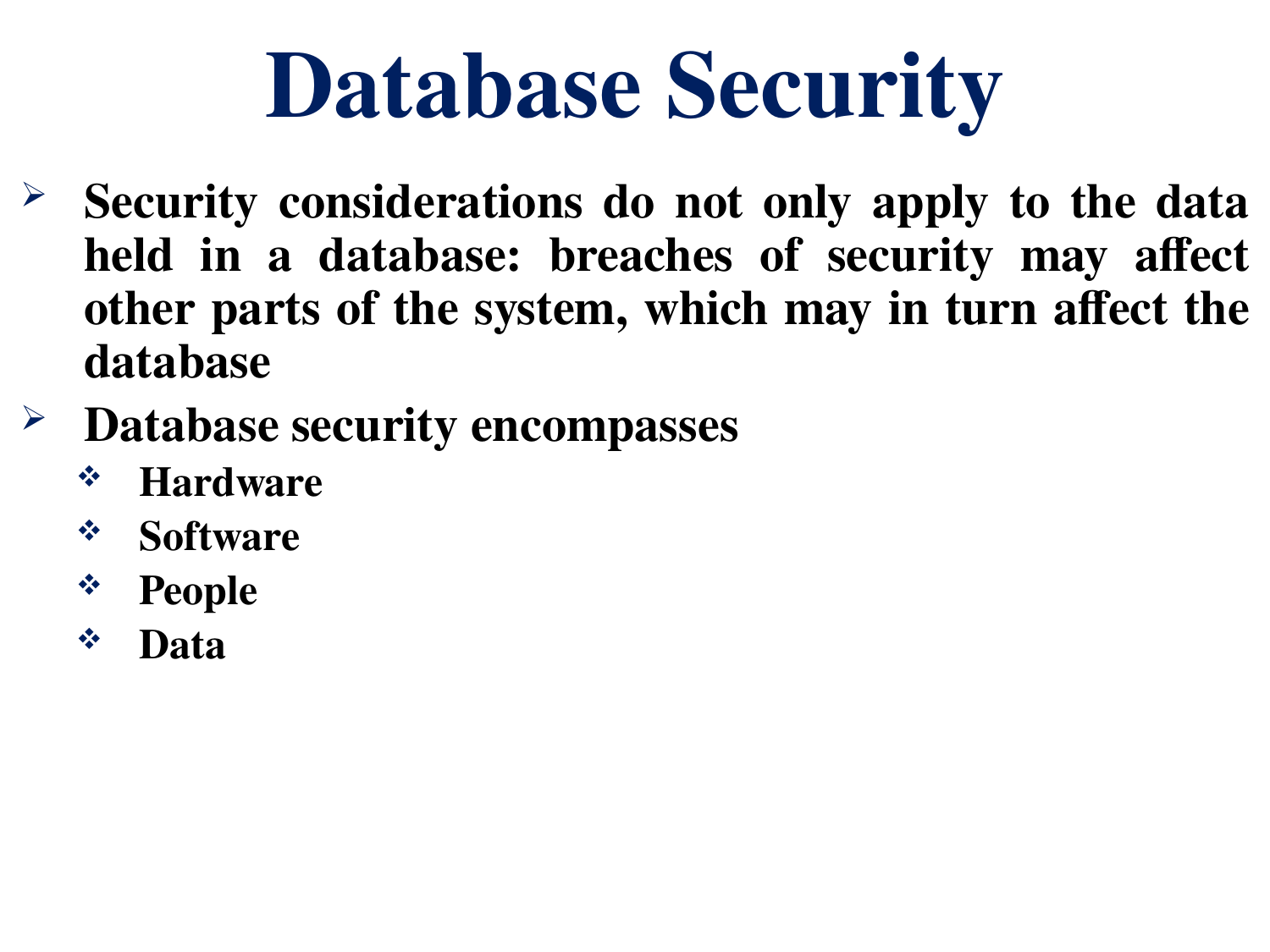

# Database Security
Security considerations do not only apply to the data held in a database: breaches of security may affect other parts of the system, which may in turn affect the database
Database security encompasses
Hardware
Software
People
Data